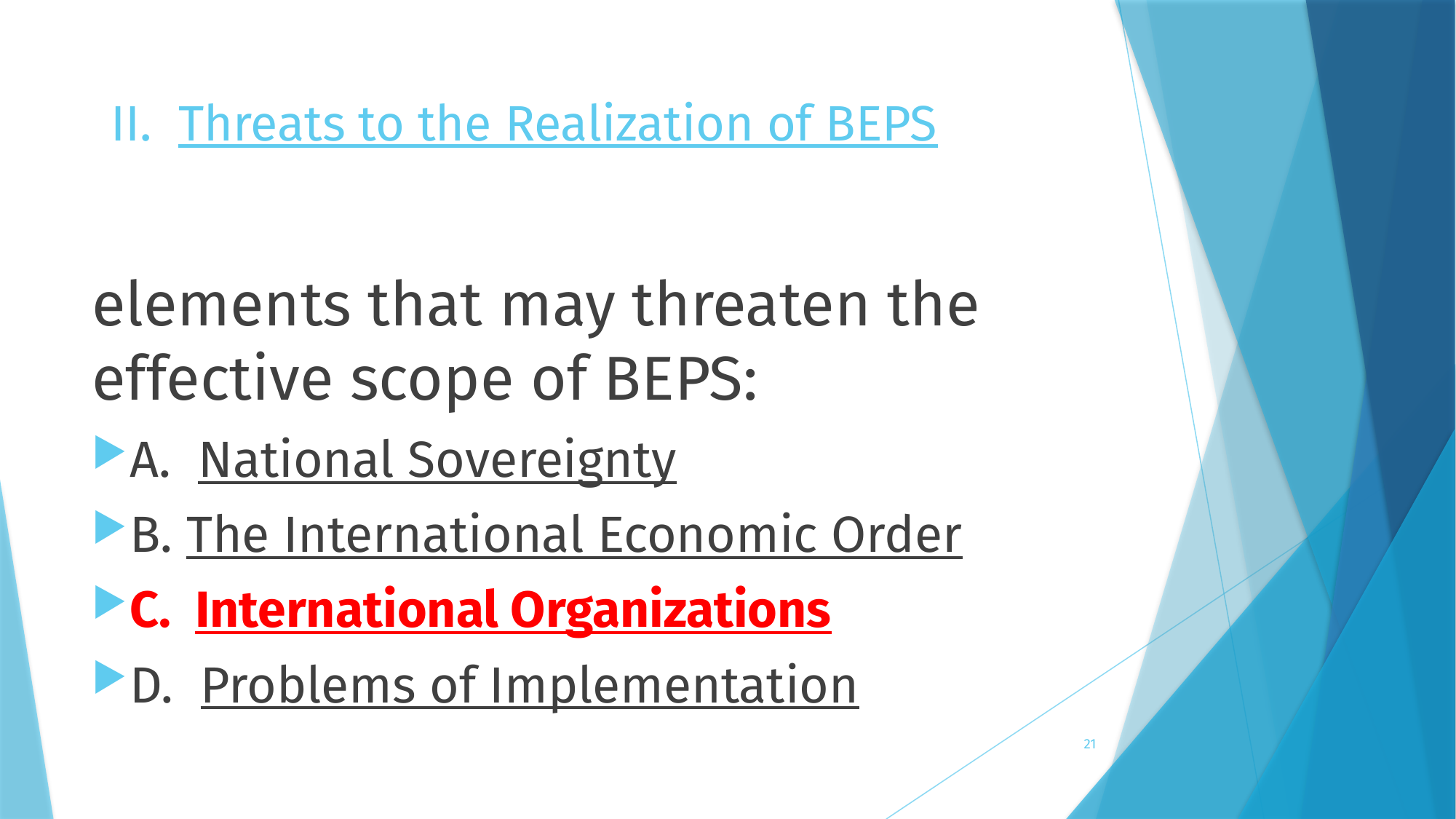

# II.  Threats to the Realization of BEPS
elements that may threaten the effective scope of BEPS:
A.  National Sovereignty
B. The International Economic Order
C.  International Organizations
D.  Problems of Implementation

21